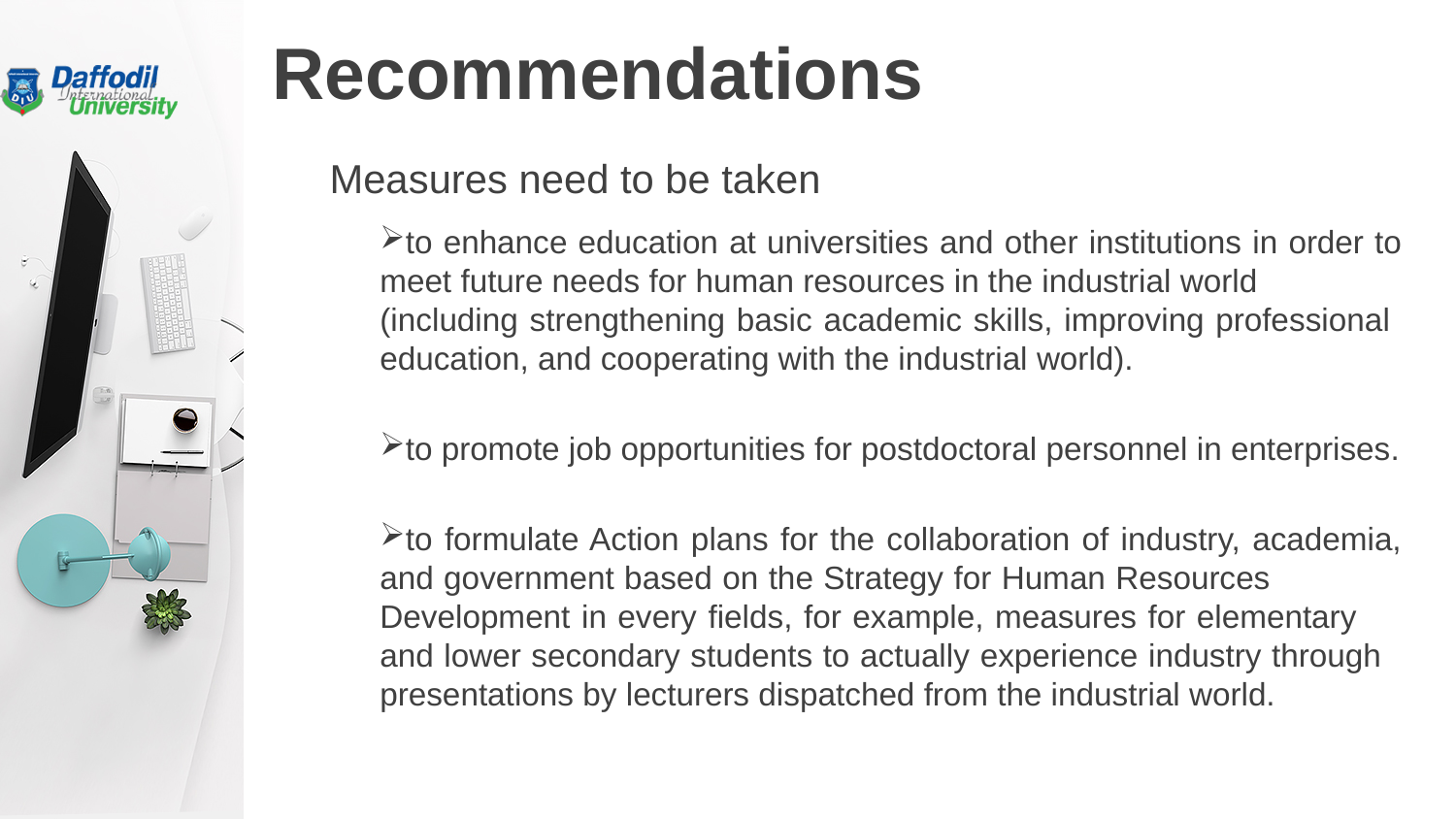

# Recommendations

Measures need to be taken

to enhance education at universities and other institutions in order to meet future needs for human resources in the industrial world                 (including strengthening basic academic skills, improving professional  education, and cooperating with the industrial world).

to promote job opportunities for postdoctoral personnel in enterprises.

to formulate Action plans for the collaboration of industry, academia, and government based on the Strategy for Human Resources              Development in every fields, for example, measures for elementary     and lower secondary students to actually experience industry through   presentations by lecturers dispatched from the industrial world.